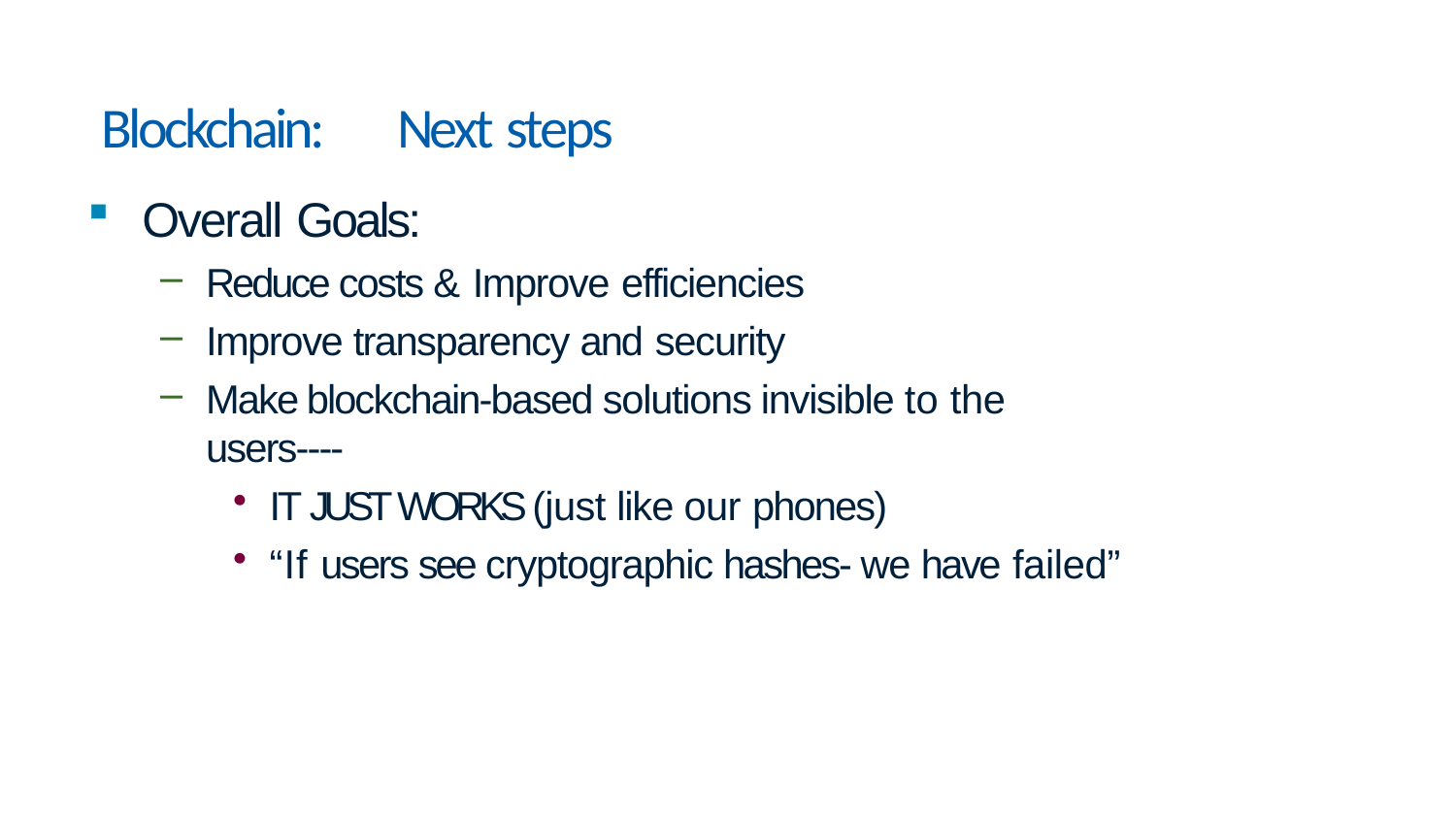

# Blockchain:	Next steps
Overall Goals:
Reduce costs & Improve efficiencies
Improve transparency and security
Make blockchain-based solutions invisible to the users----
IT JUST WORKS (just like our phones)
“If users see cryptographic hashes- we have failed”